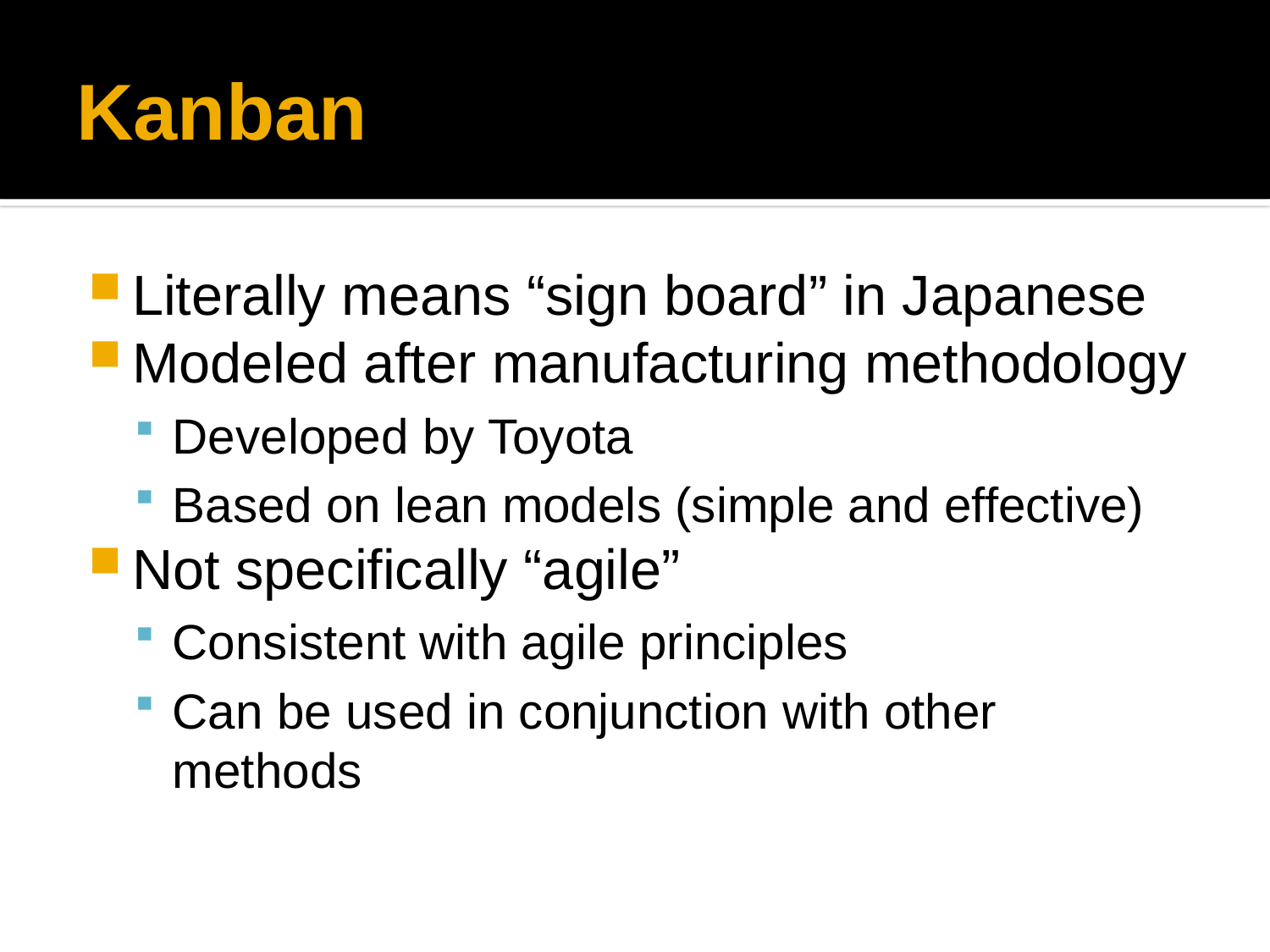

# Kanban
Literally means “sign board” in Japanese
Modeled after manufacturing methodology
Developed by Toyota
Based on lean models (simple and effective)
Not specifically “agile”
Consistent with agile principles
Can be used in conjunction with other methods